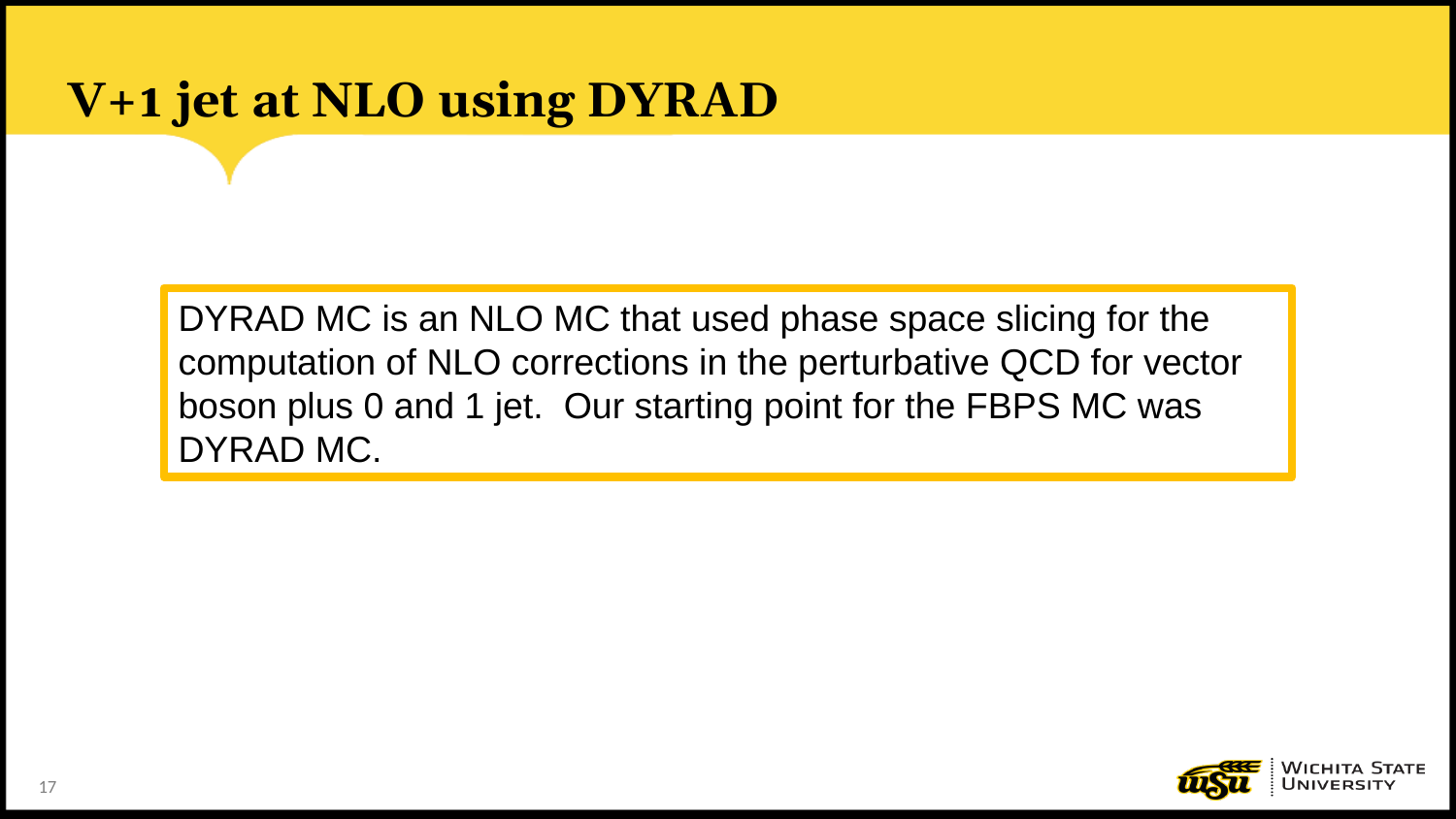

# V+1 jet at NLO using DYRAD
DYRAD MC is an NLO MC that used phase space slicing for the computation of NLO corrections in the perturbative QCD for vector boson plus 0 and 1 jet.  Our starting point for the FBPS MC was DYRAD MC.